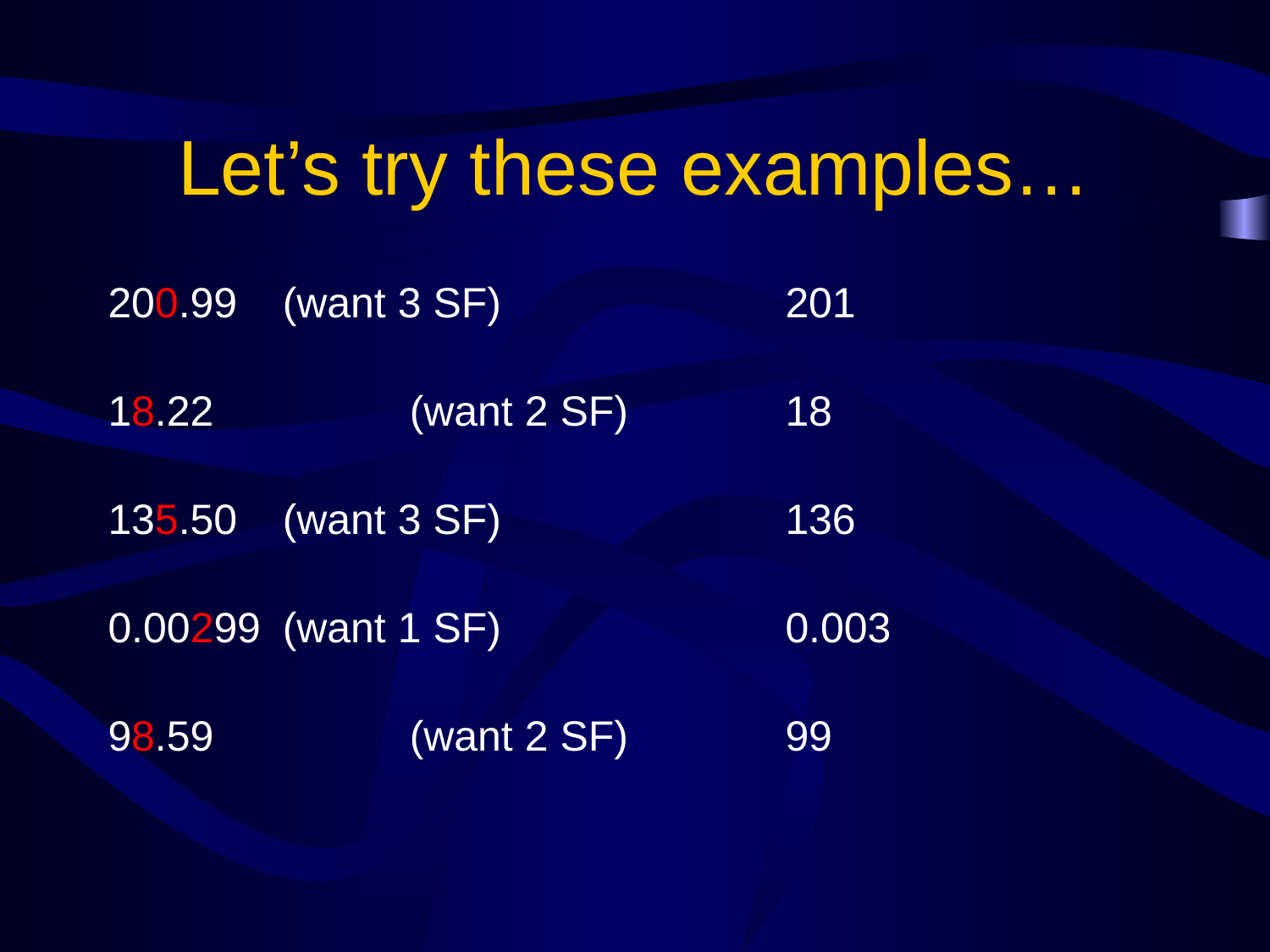

# Let’s try these examples…
200.99	(want 3 SF)

18.22		(want 2 SF)

135.50	(want 3 SF)

0.00299	(want 1 SF)

98.59		(want 2 SF)
201

18

136

0.003

99